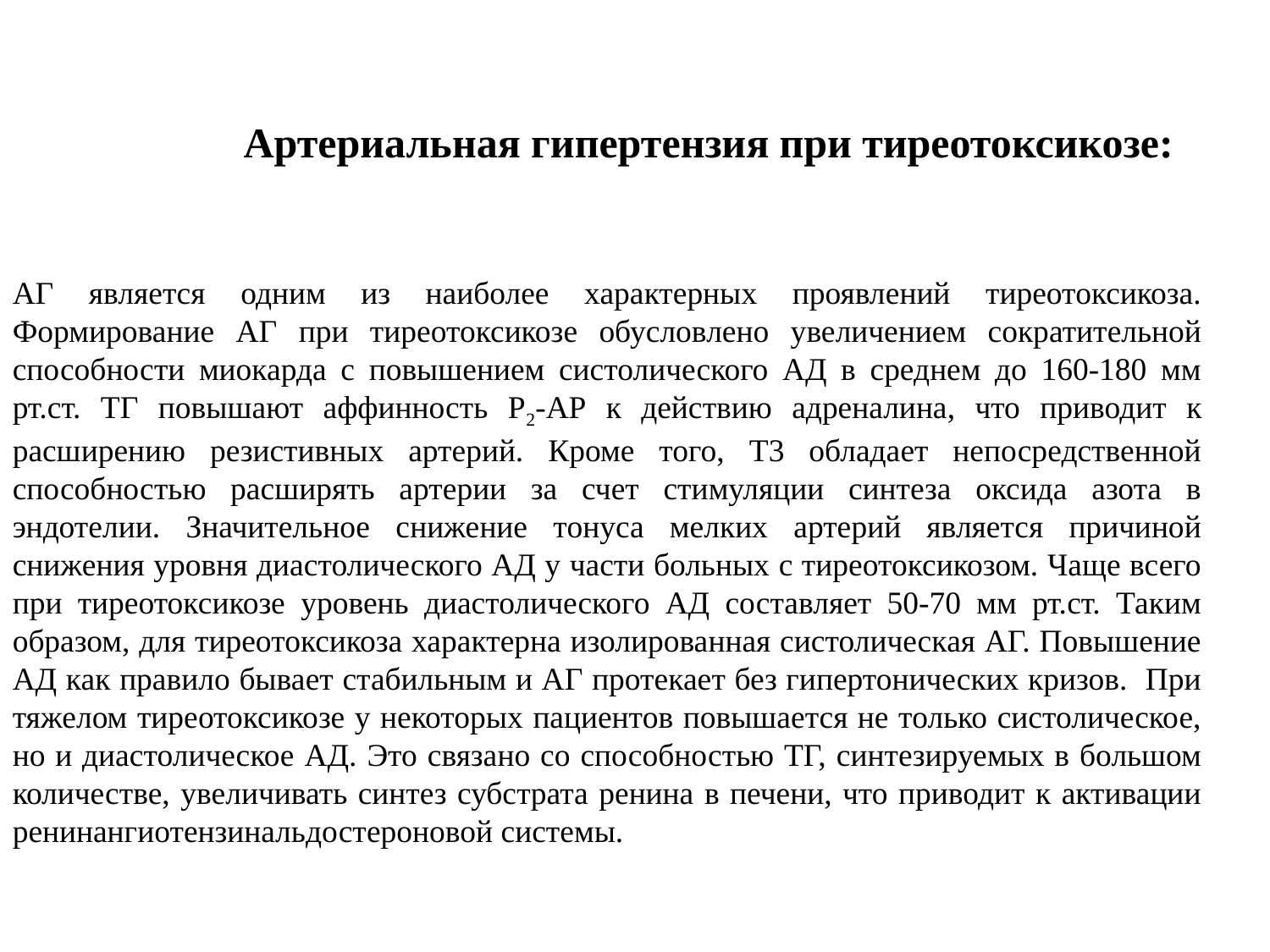

Артериальная гипертензия при тиреотоксикозе:
АГ является одним из наиболее характерных проявлений тиреотоксикоза. Формирование АГ при тиреотоксикозе обусловлено увеличением сократительной способности миокарда с повышением систолического АД в среднем до 160-180 мм рт.ст. ТГ повышают аффинность Р2-АР к действию адреналина, что приводит к расширению резистивных артерий. Кроме того, Т3 обладает непосредственной способностью расширять артерии за счет стимуляции синтеза оксида азота в эндотелии. Значительное снижение тонуса мелких артерий является причиной снижения уровня диастолического АД у части больных с тиреотоксикозом. Чаще всего при тиреотоксикозе уровень диастолического АД составляет 50-70 мм рт.ст. Таким образом, для тиреотоксикоза характерна изолированная систолическая АГ. Повышение АД как правило бывает стабильным и АГ протекает без гипертонических кризов.  При тяжелом тиреотоксикозе у некоторых пациентов повышается не только систолическое, но и диастолическое АД. Это связано со способностью ТГ, синтезируемых в большом количестве, увеличивать синтез субстрата ренина в печени, что приводит к активации ренинангиотензинальдостероновой системы.